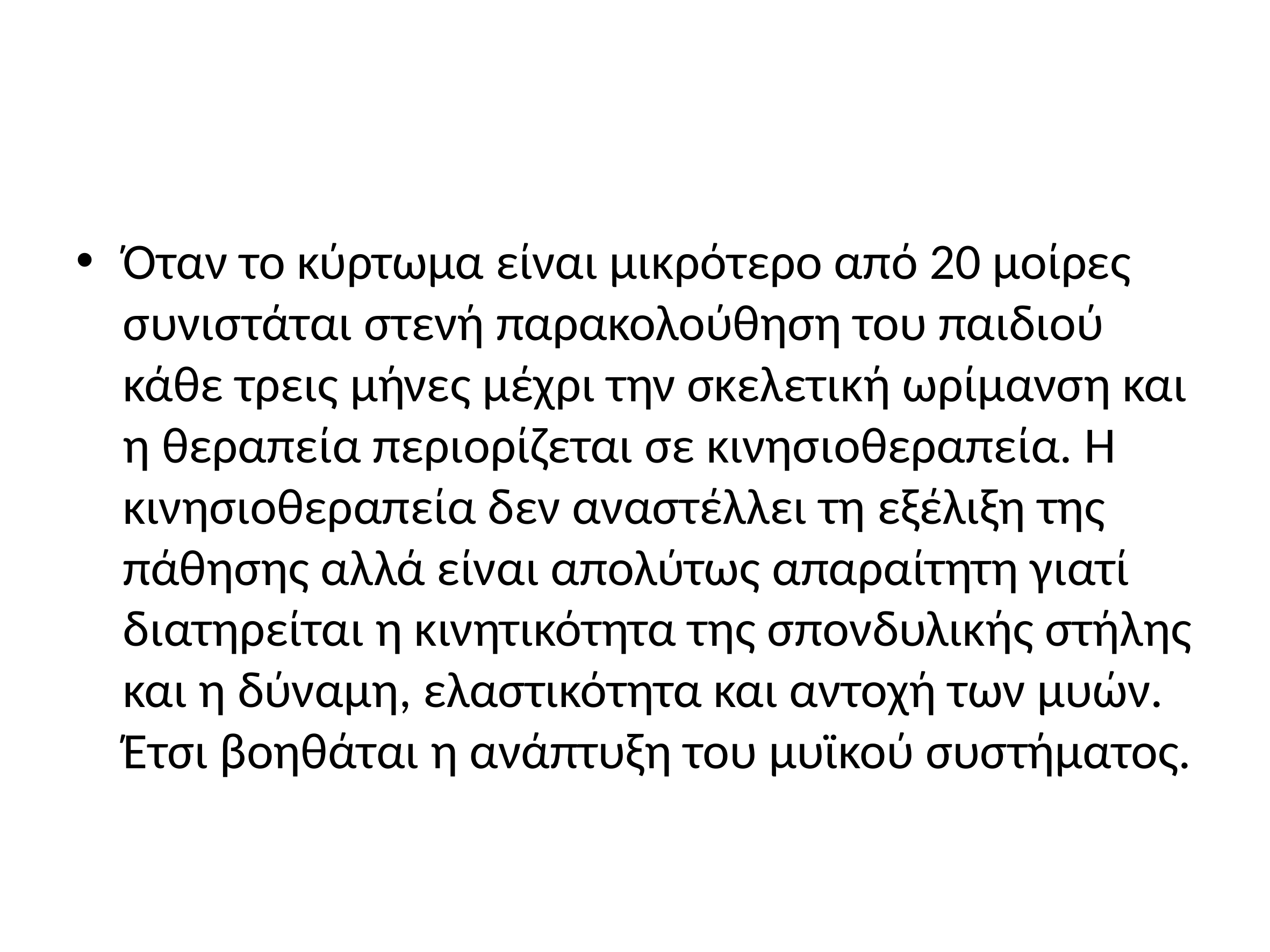

#
Όταν το κύρτωμα είναι μικρότερο από 20 μοίρες συνιστάται στενή παρακολούθηση του παιδιού κάθε τρεις μήνες μέχρι την σκελετική ωρίμανση και η θεραπεία περιορίζεται σε κινησιοθεραπεία. Η κινησιοθεραπεία δεν αναστέλλει τη εξέλιξη της πάθησης αλλά είναι απολύτως απαραίτητη γιατί διατηρείται η κινητικότητα της σπονδυλικής στήλης και η δύναμη, ελαστικότητα και αντοχή των μυών. Έτσι βοηθάται η ανάπτυξη του μυϊκού συστήματος.